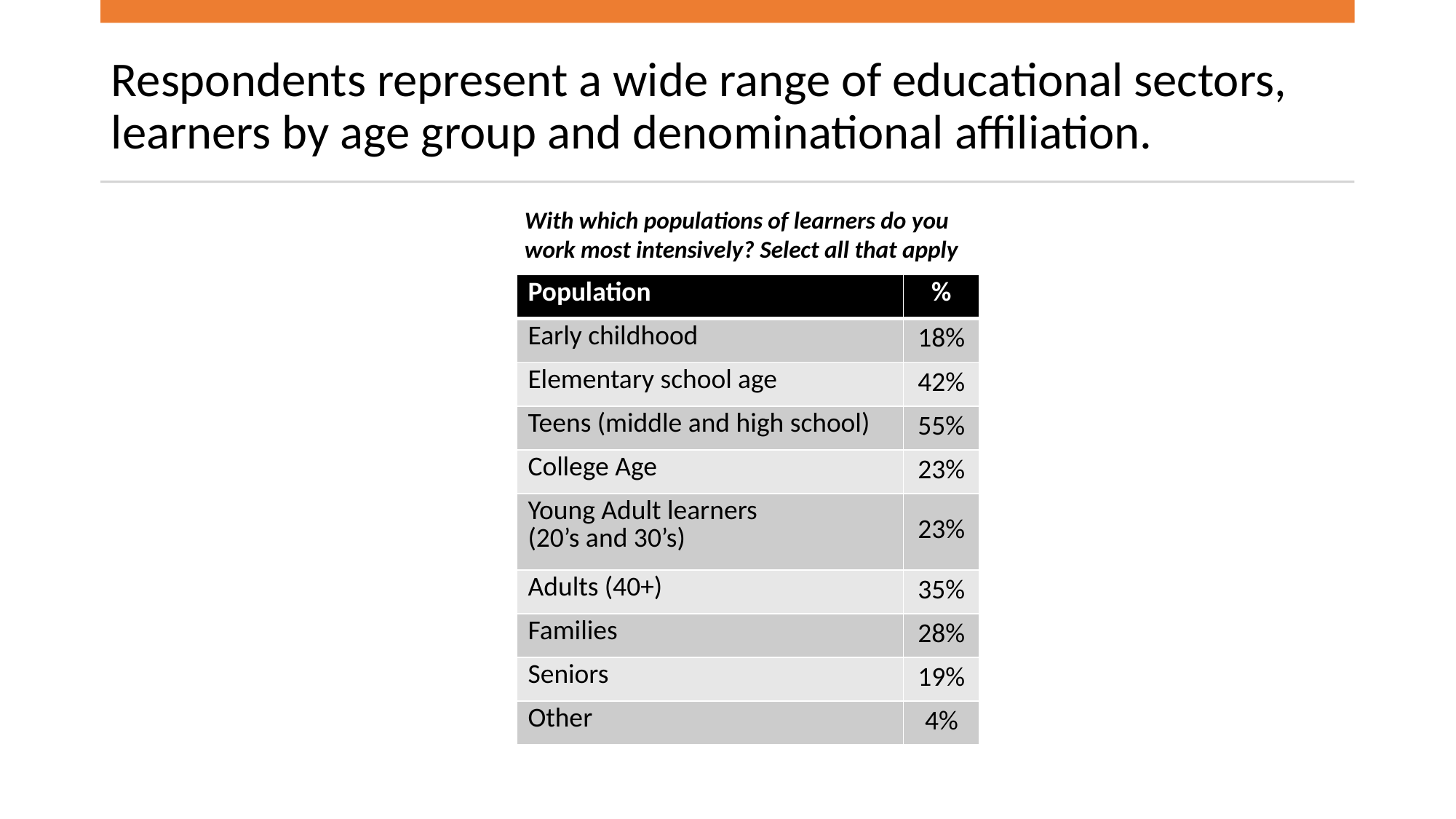

# Respondents represent a wide range of educational sectors, learners by age group and denominational affiliation.

With which populations of learners do you work most intensively? Select all that apply
| Population | % |
| --- | --- |
| Early childhood | 18% |
| Elementary school age | 42% |
| Teens (middle and high school) | 55% |
| College Age | 23% |
| Young Adult learners (20’s and 30’s) | 23% |
| Adults (40+) | 35% |
| Families | 28% |
| Seniors | 19% |
| Other | 4% |
From Crisis to Opportunity
4